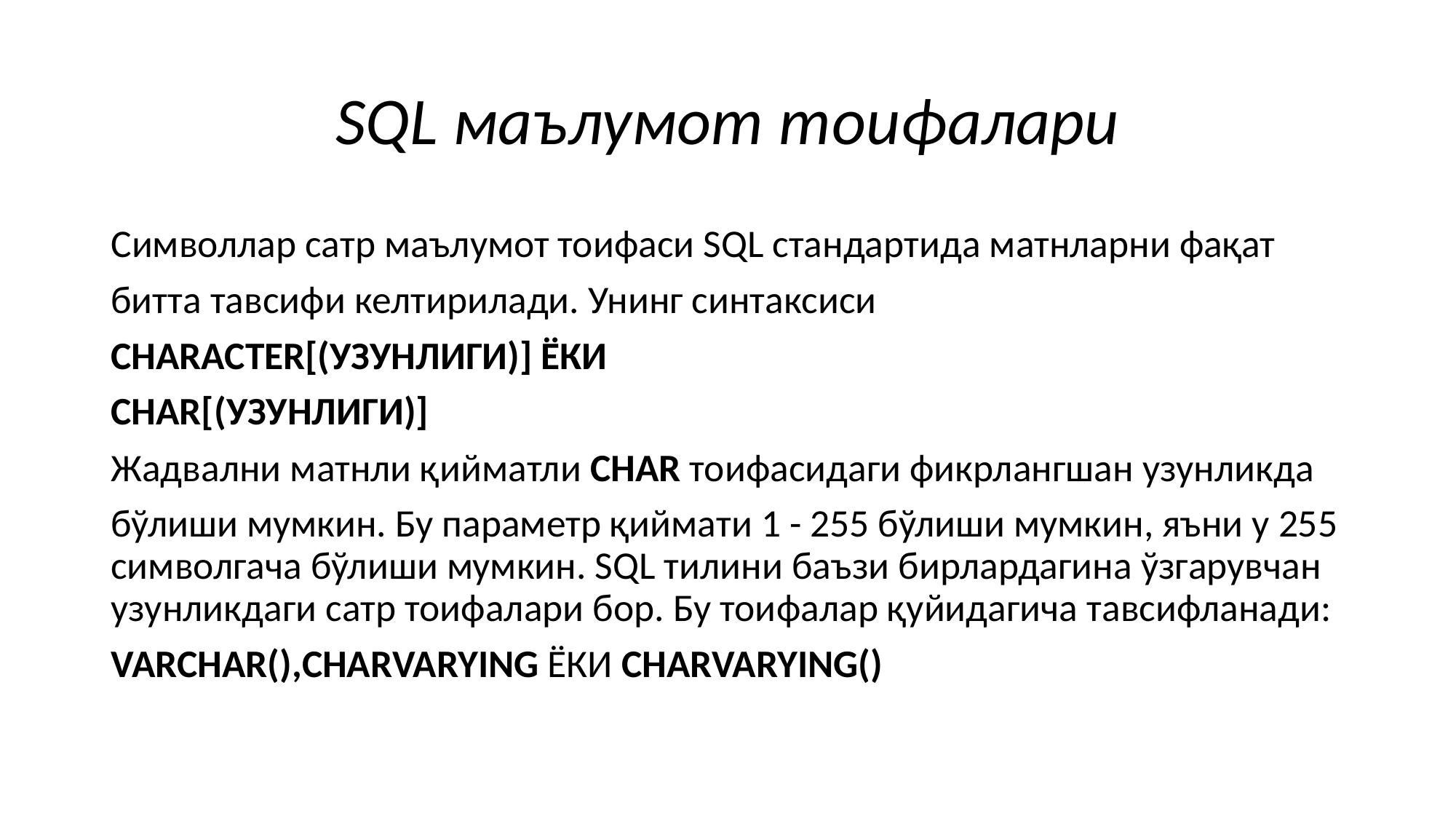

# SQL маълумот тоифалари
Символлар сатр маълумот тоифаси SQL стандартида матнларни фақат
битта тавсифи келтирилади. Унинг синтаксиси
CHARACTER[(УЗУНЛИГИ)] ЁКИ
CHAR[(УЗУНЛИГИ)]
Жадвални матнли қийматли CHAR тоифасидаги фикрлангшан узунликда
бўлиши мумкин. Бу параметр қиймати 1 - 255 бўлиши мумкин, яъни у 255 символгача бўлиши мумкин. SQL тилини баъзи бирлардагина ўзгарувчан узунликдаги сатр тоифалари бор. Бу тоифалар қуйидагича тавсифланади:
VARCHAR(),CHARVARYING ЁКИ CHARVARYING()